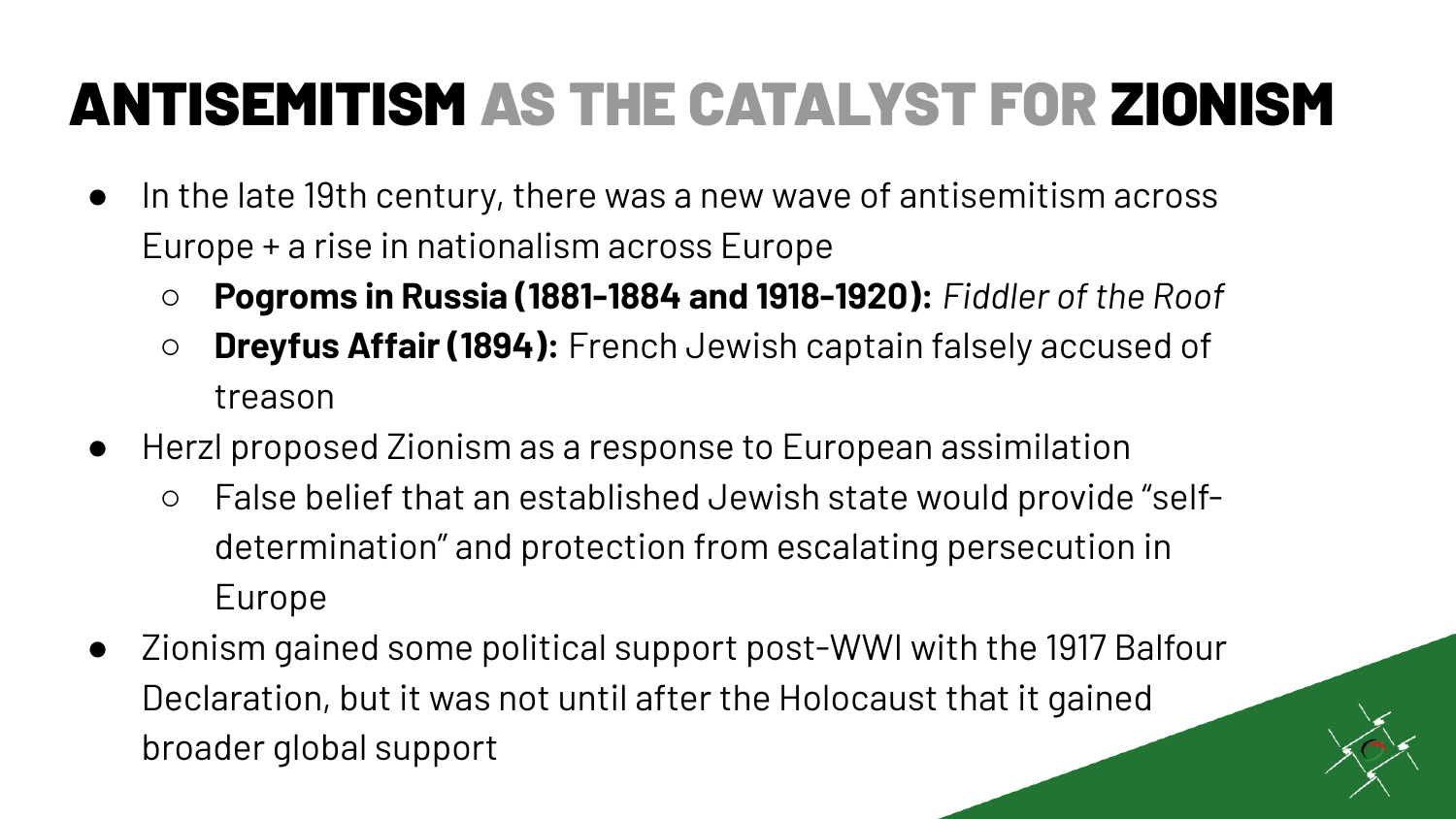

ANTISEMITISM AS THE CATALYST FOR ZIONISM
In the late 19th century, there was a new wave of antisemitism across Europe + a rise in nationalism across Europe
Pogroms in Russia (1881-1884 and 1918-1920): Fiddler of the Roof
Dreyfus Affair (1894): French Jewish captain falsely accused of treason
Herzl proposed Zionism as a response to European assimilation
False belief that an established Jewish state would provide “self-determination” and protection from escalating persecution in Europe
Zionism gained some political support post-WWI with the 1917 Balfour Declaration, but it was not until after the Holocaust that it gained broader global support